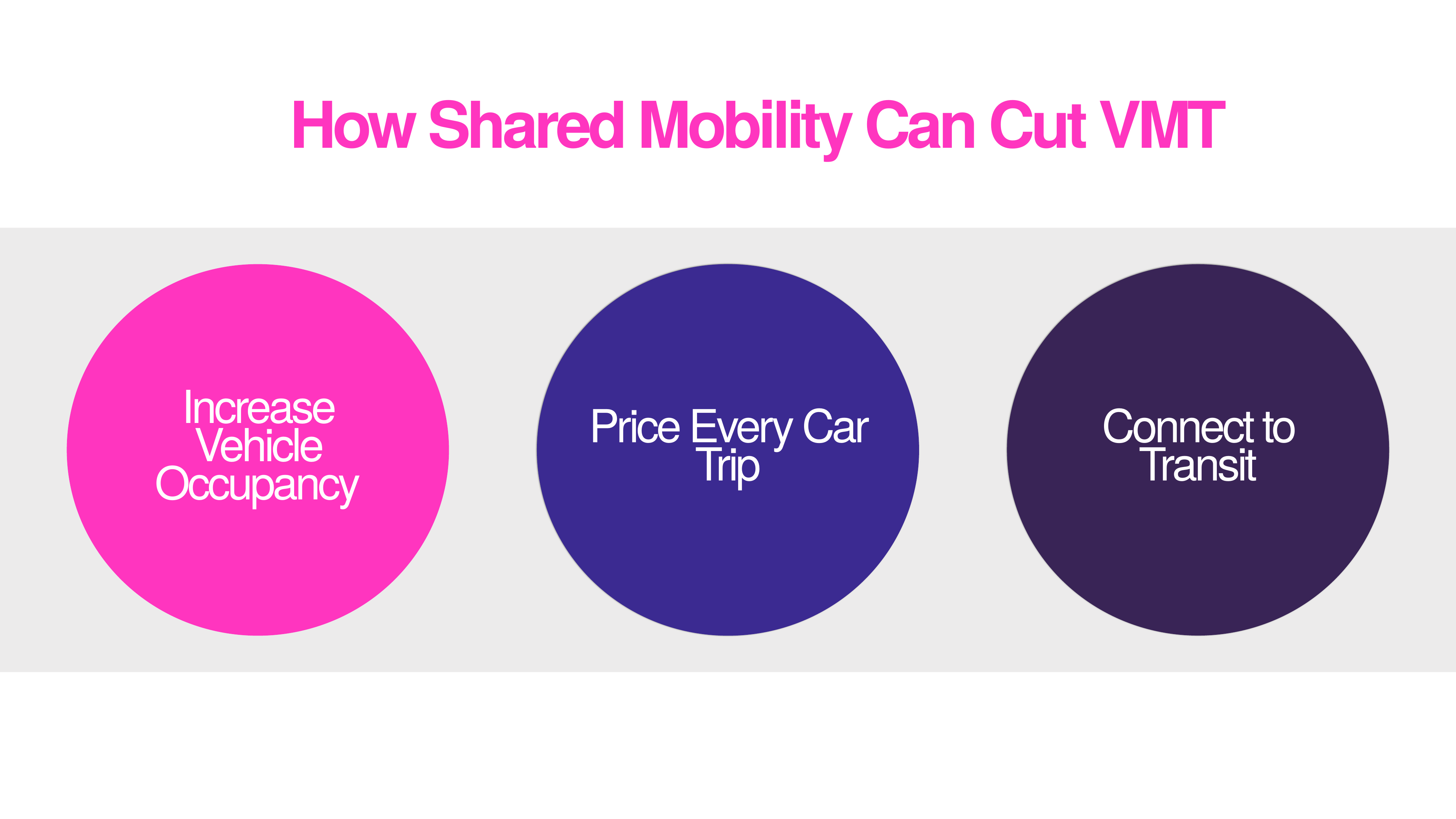

How Shared Mobility Can Cut VMT

Increase Vehicle Occupancy

Price Every Car Trip

Connect to Transit